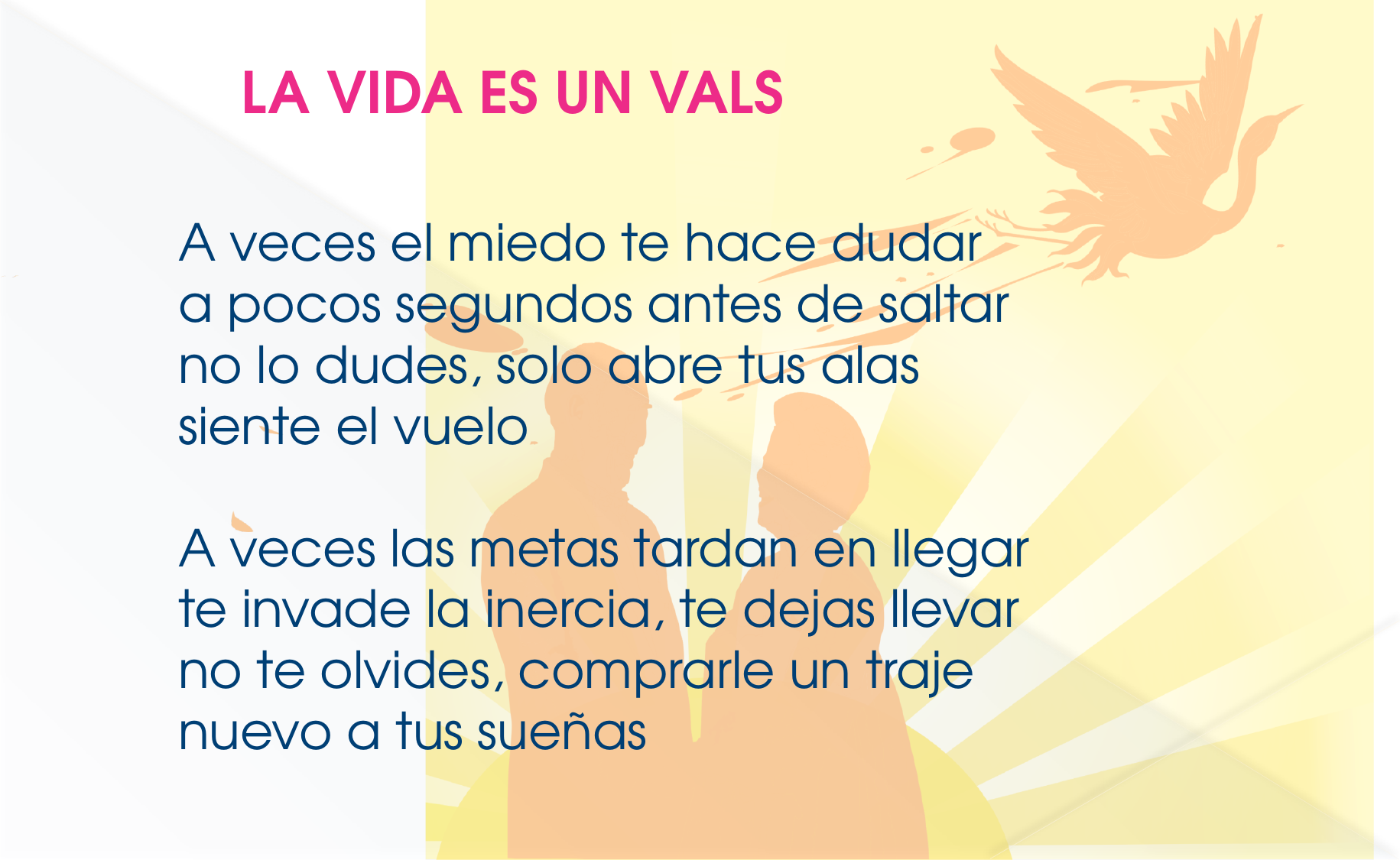

LA VIDA ES UN VALS
A veces el miedo te hace dudar 
a pocos segundos antes de saltar 
no lo dudes, solo abre tus alas 
siente el vuelo 
A veces las metas tardan en llegar 
te invade la inercia, te dejas llevar 
no te olvides, comprarle un traje 
nuevo a tus sueñas